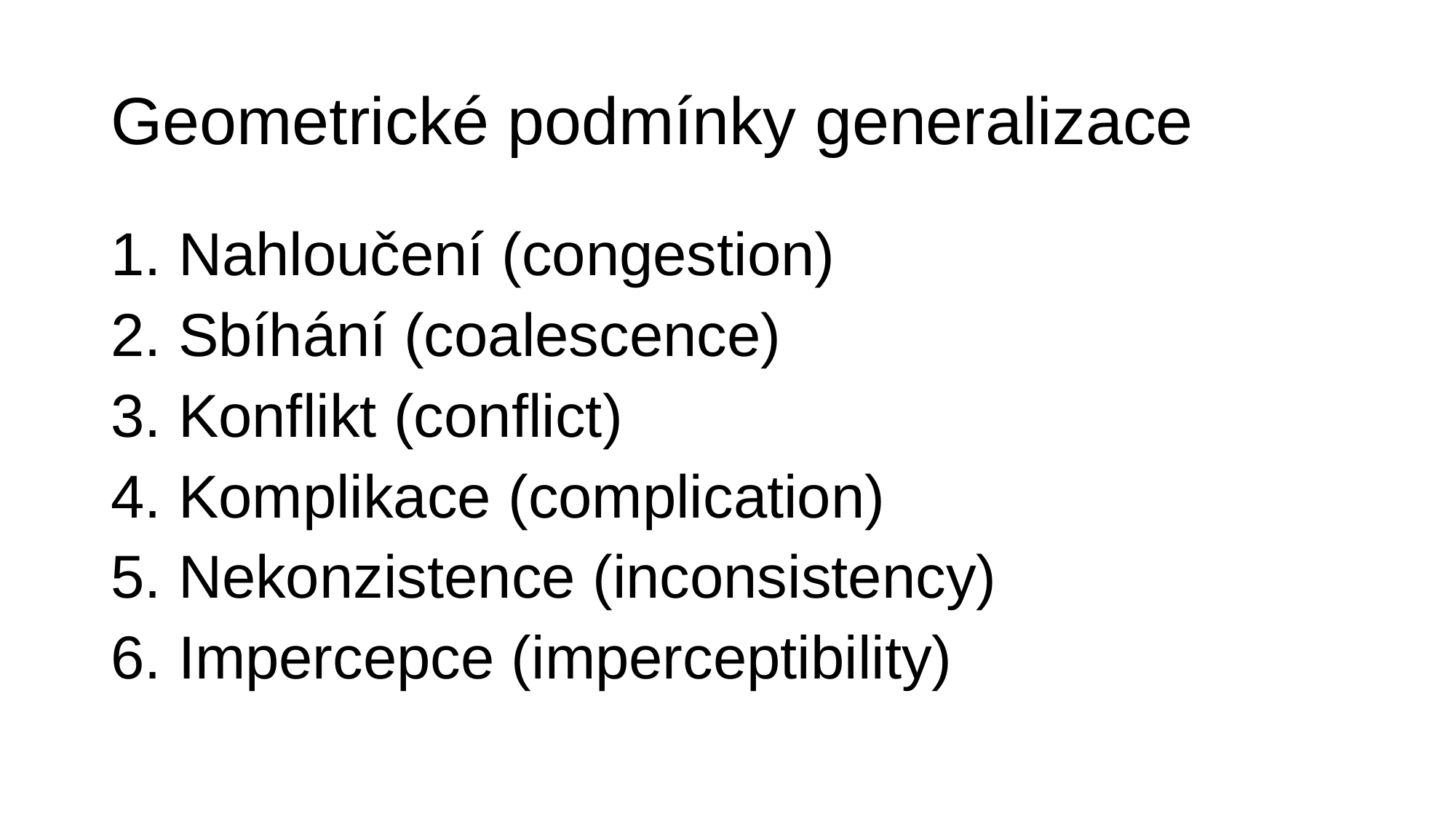

# Geometrické podmínky generalizace
1. Nahloučení (congestion)
2. Sbíhání (coalescence)
3. Konflikt (conflict)
4. Komplikace (complication)
5. Nekonzistence (inconsistency)
6. Impercepce (imperceptibility)